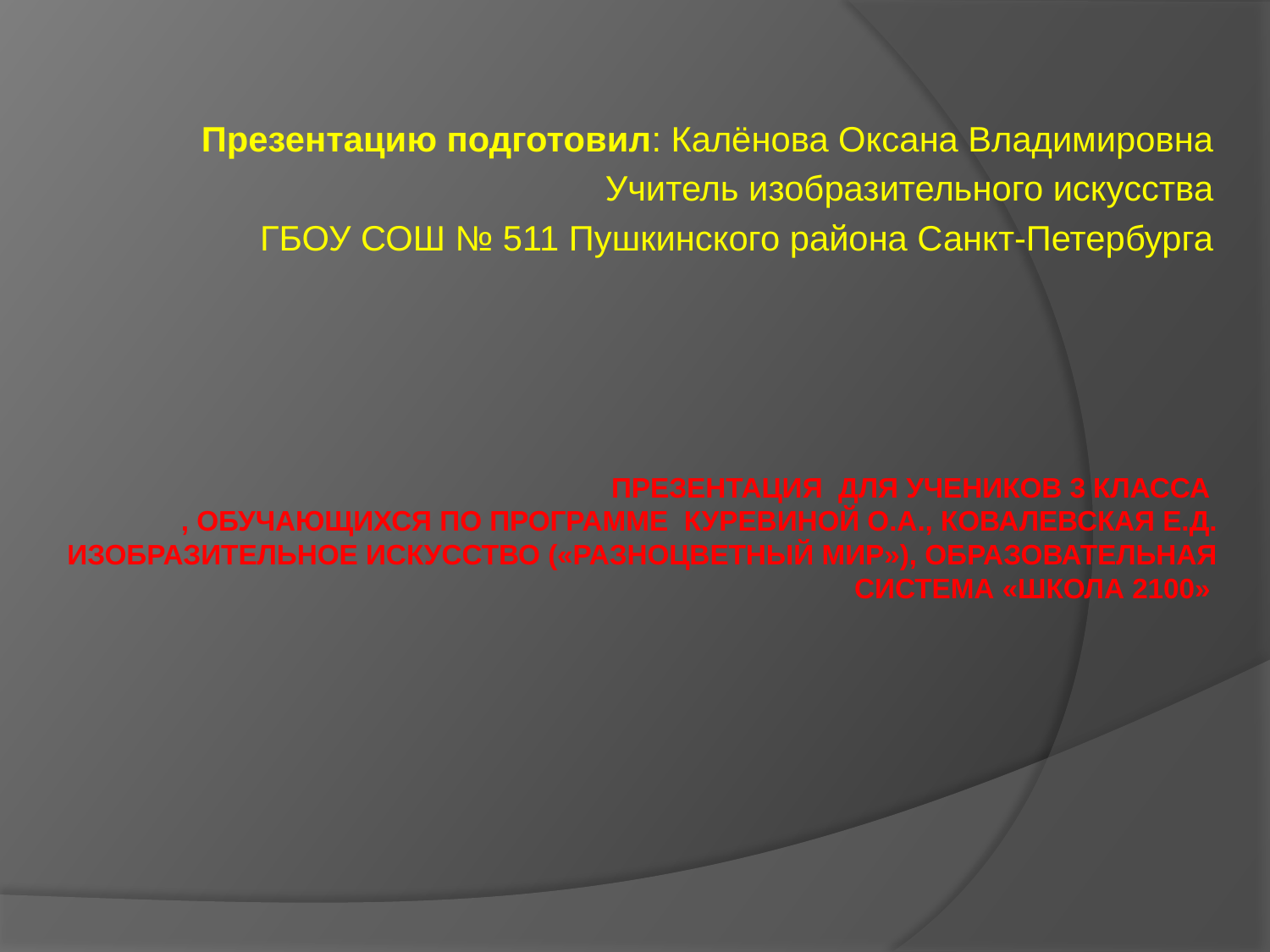

Презентацию подготовил: Калёнова Оксана Владимировна
Учитель изобразительного искусства
ГБОУ СОШ № 511 Пушкинского района Санкт-Петербурга
# Презентация  для учеников 3 класса , обучающихся по программе  Куревиной О.А., Ковалевская Е.Д. Изобразительное искусство («Разноцветный мир»), Образовательная система «Школа 2100»